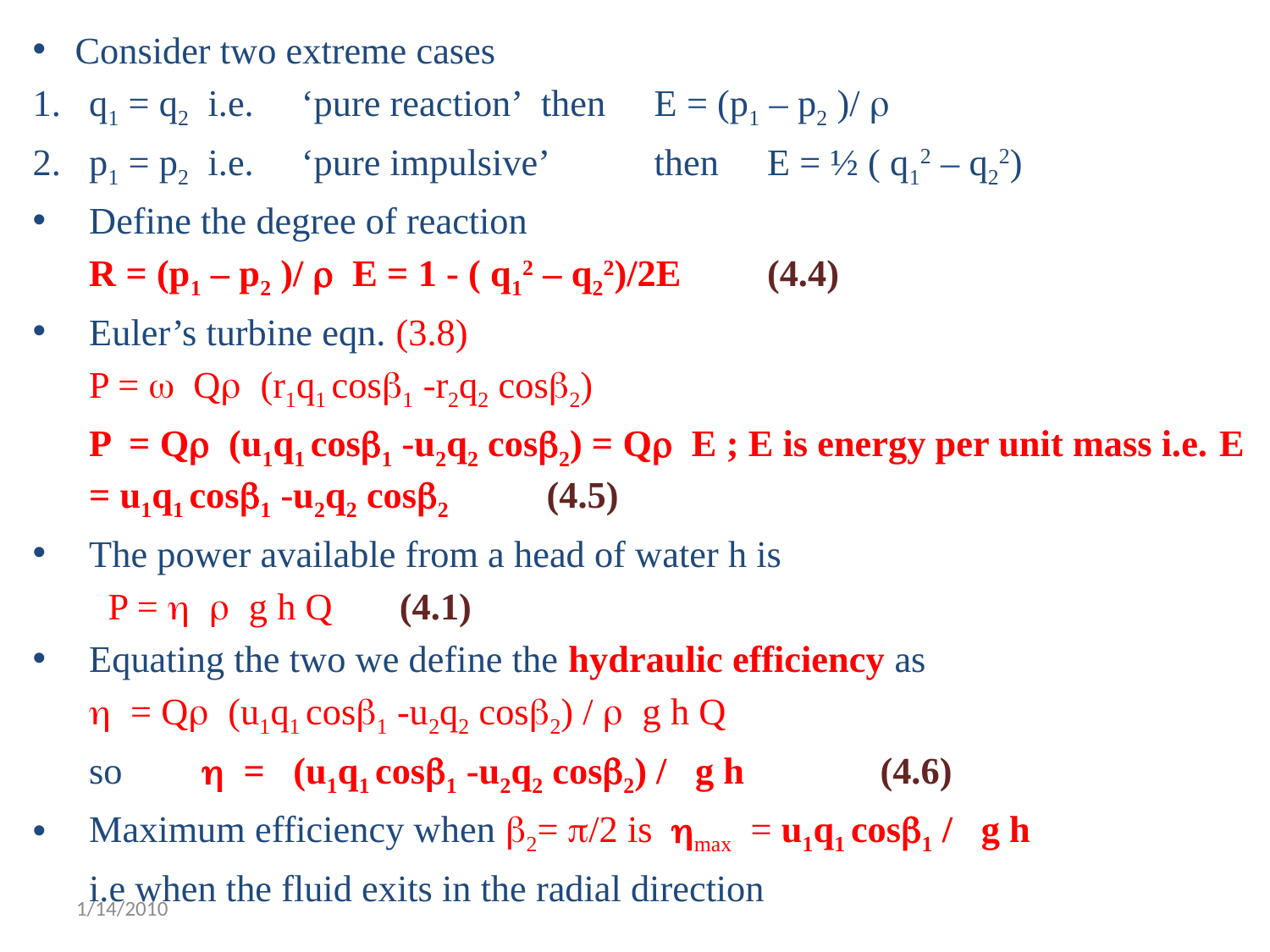

Consider two extreme cases
q1 = q2  i.e.     ‘pure reaction’ 	then 	E = (p1 – p2 )/ ρ
p1 = p2  i.e.     ‘pure impulsive’ 	then	E = ½ ( q12 – q22)
Define the degree of reaction
		R = (p1 – p2 )/ ρ E = 1 - ( q12 – q22)/2E  		(4.4)
Euler’s turbine eqn. (3.8)
		P = ω Qρ (r1q1 cosβ1 -r2q2 cosβ2)
		P  = Qρ (u1q1 cosβ1 -u2q2 cosβ2) = Qρ E ; E is energy per unit mass i.e.	E = u1q1 cosβ1 -u2q2 cosβ2  			 (4.5)
The power available from a head of water h is
			  P = η ρ g h Q       (4.1)
Equating the two we define the hydraulic efficiency as
 			η = Qρ (u1q1 cosβ1 -u2q2 cosβ2) / ρ g h Q
	so		η =  (u1q1 cosβ1 -u2q2 cosβ2) /  g h    		(4.6)
Maximum efficiency when β2= π/2 is  ηmax = u1q1 cosβ1 /  g h
	i.e when the fluid exits in the radial direction
#
1/14/2010
Lecture 4
10